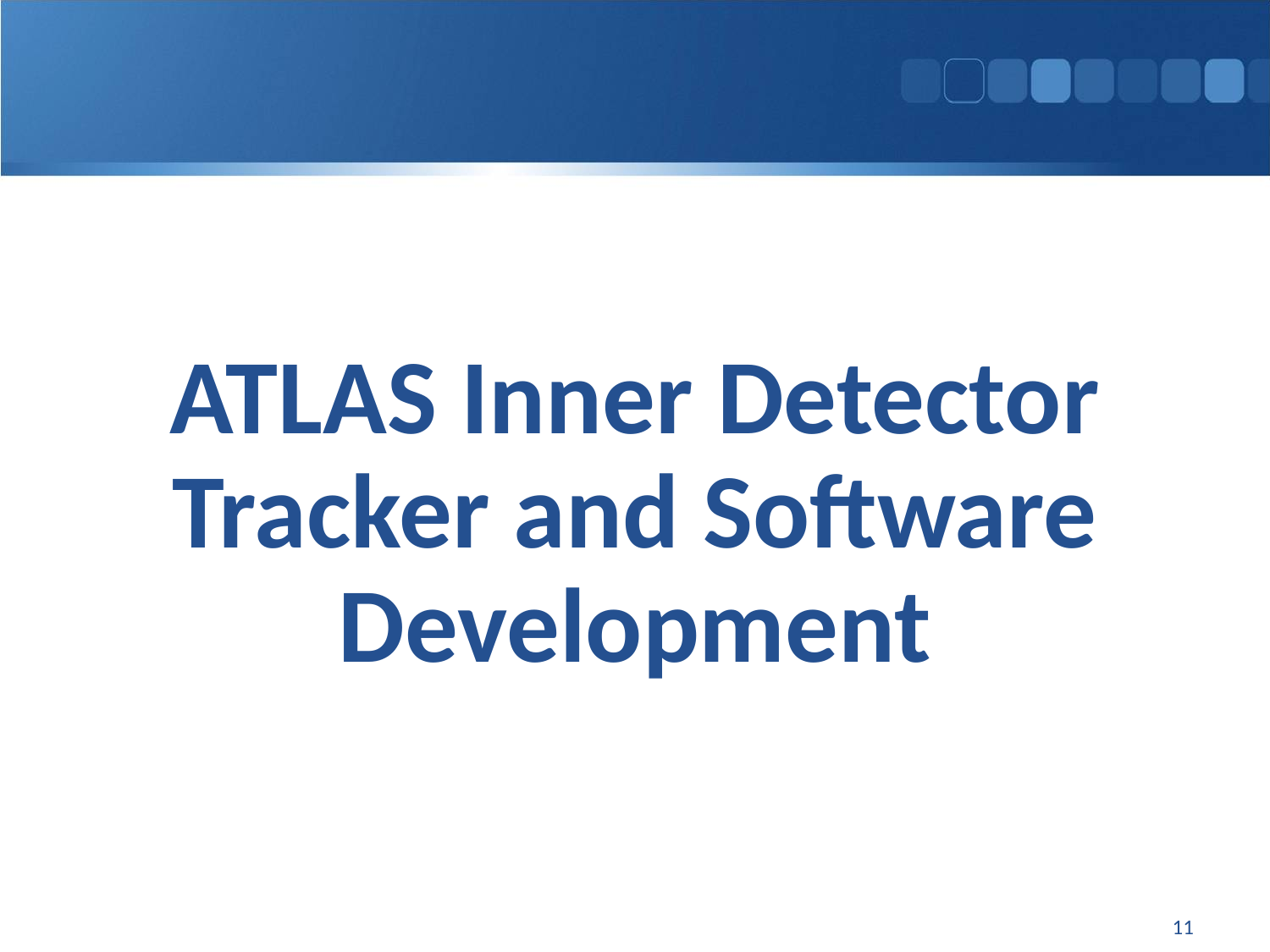

ATLAS Inner Detector Tracker and Software Development
11